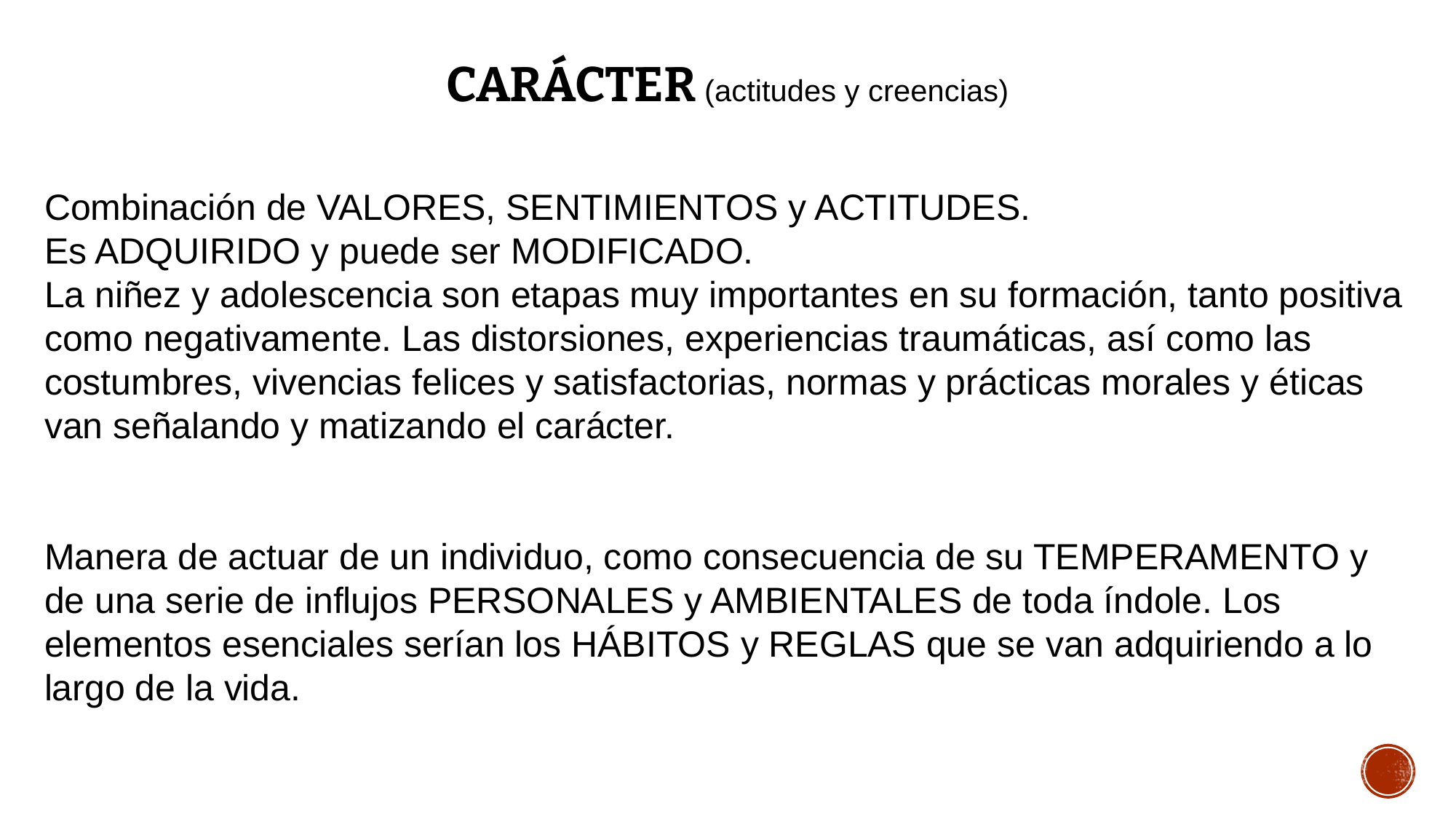

CARÁCTER (actitudes y creencias)

Combinación de VALORES, SENTIMIENTOS y ACTITUDES.
Es ADQUIRIDO y puede ser MODIFICADO.
La niñez y adolescencia son etapas muy importantes en su formación, tanto positiva como negativamente. Las distorsiones, experiencias traumáticas, así como las costumbres, vivencias felices y satisfactorias, normas y prácticas morales y éticas van señalando y matizando el carácter.

Manera de actuar de un individuo, como consecuencia de su TEMPERAMENTO y de una serie de influjos PERSONALES y AMBIENTALES de toda índole. Los elementos esenciales serían los HÁBITOS y REGLAS que se van adquiriendo a lo largo de la vida.